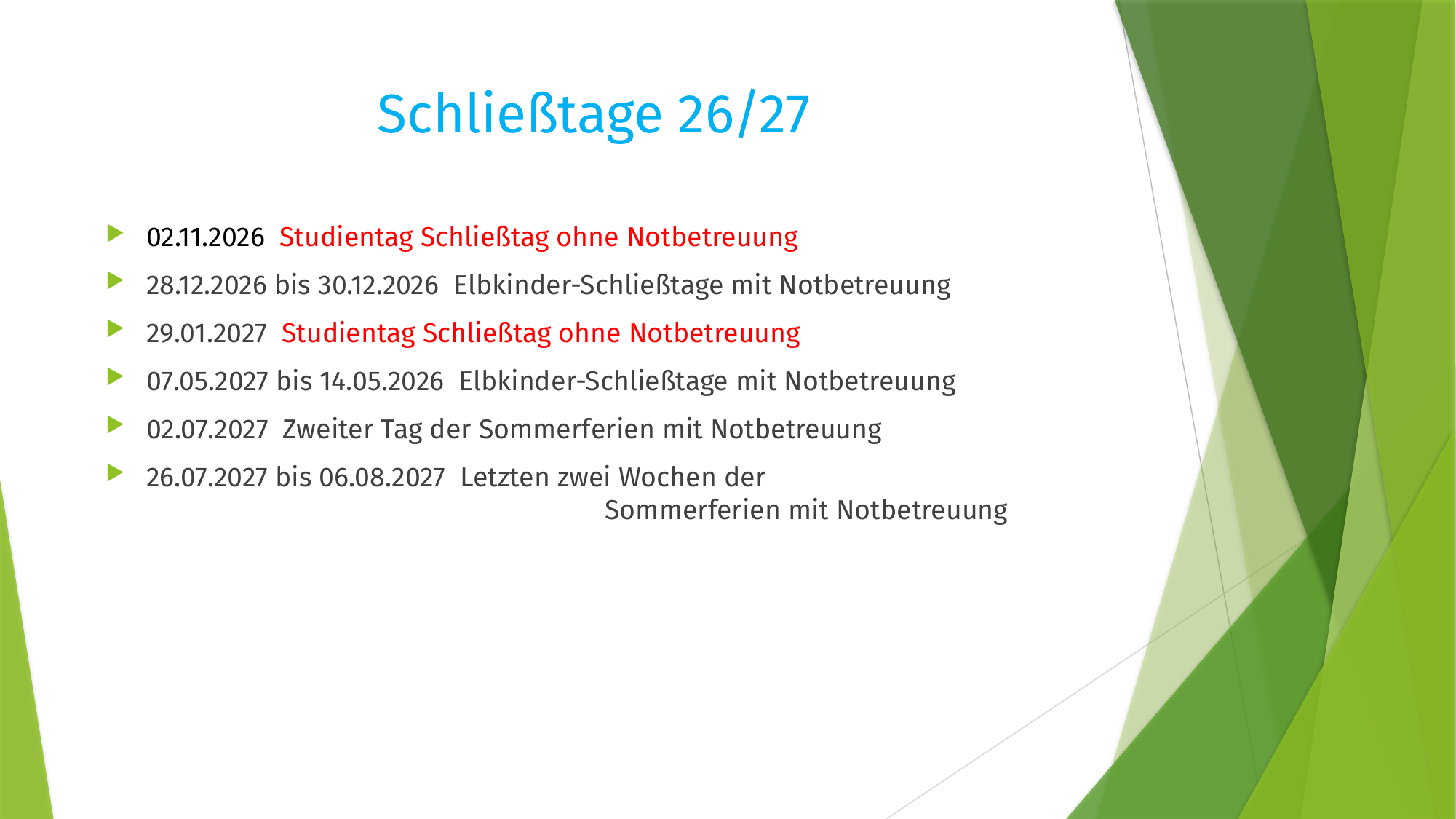

# Schließtage 26/27

02.11.2026  Studientag Schließtag ohne Notbetreuung
28.12.2026 bis 30.12.2026  Elbkinder-Schließtage mit Notbetreuung
29.01.2027  Studientag Schließtag ohne Notbetreuung
07.05.2027 bis 14.05.2026  Elbkinder-Schließtage mit Notbetreuung
02.07.2027  Zweiter Tag der Sommerferien mit Notbetreuung
26.07.2027 bis 06.08.2027  Letzten zwei Wochen der         						   Sommerferien mit Notbetreuung